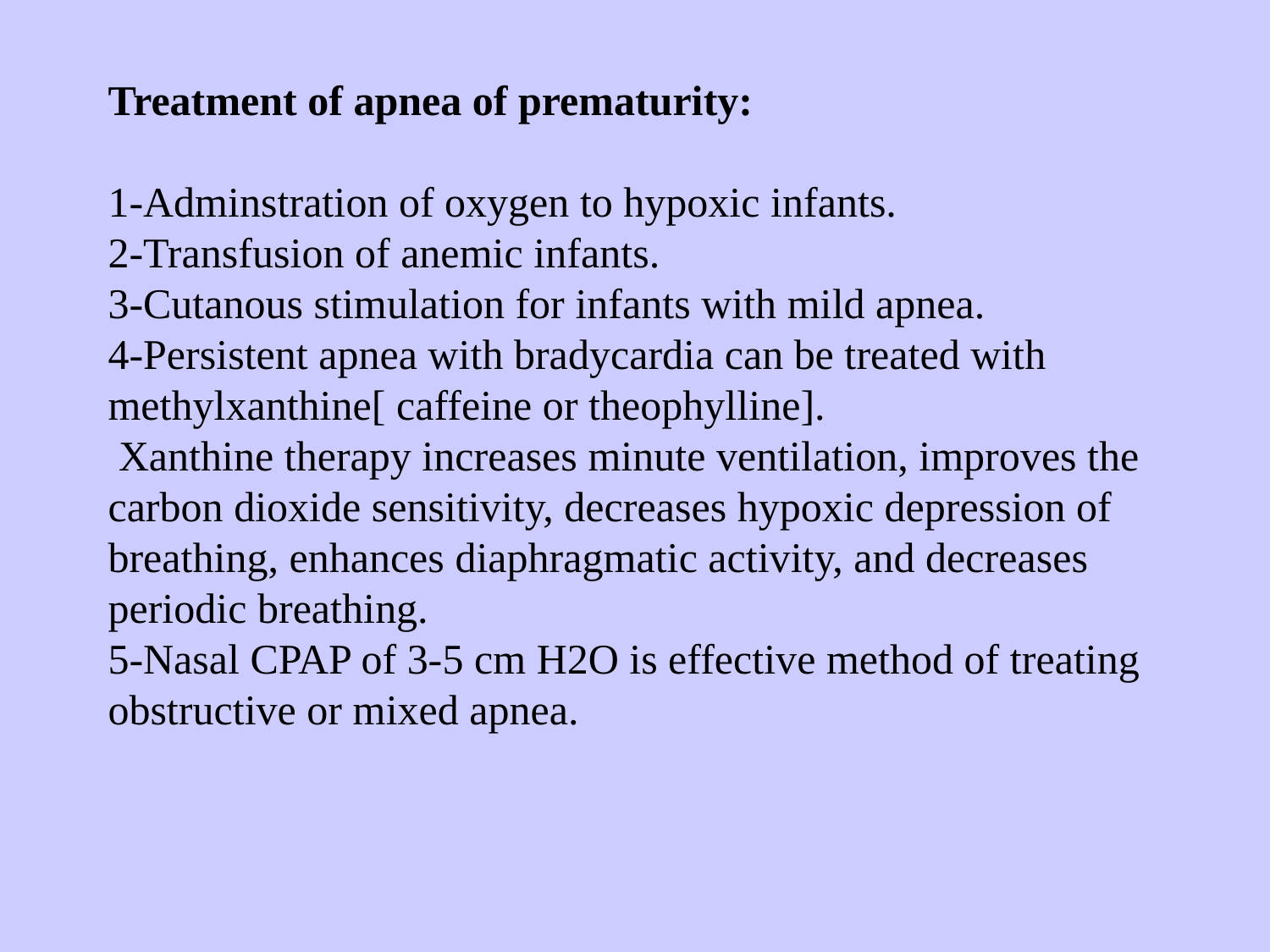

# Treatment of apnea of prematurity: 1-Adminstration of oxygen to hypoxic infants. 2-Transfusion of anemic infants. 3-Cutanous stimulation for infants with mild apnea. 4-Persistent apnea with bradycardia can be treated with methylxanthine[ caffeine or theophylline]. Xanthine therapy increases minute ventilation, improves the carbon dioxide sensitivity, decreases hypoxic depression of breathing, enhances diaphragmatic activity, and decreases periodic breathing. 5-Nasal CPAP of 3-5 cm H2O is effective method of treating obstructive or mixed apnea.